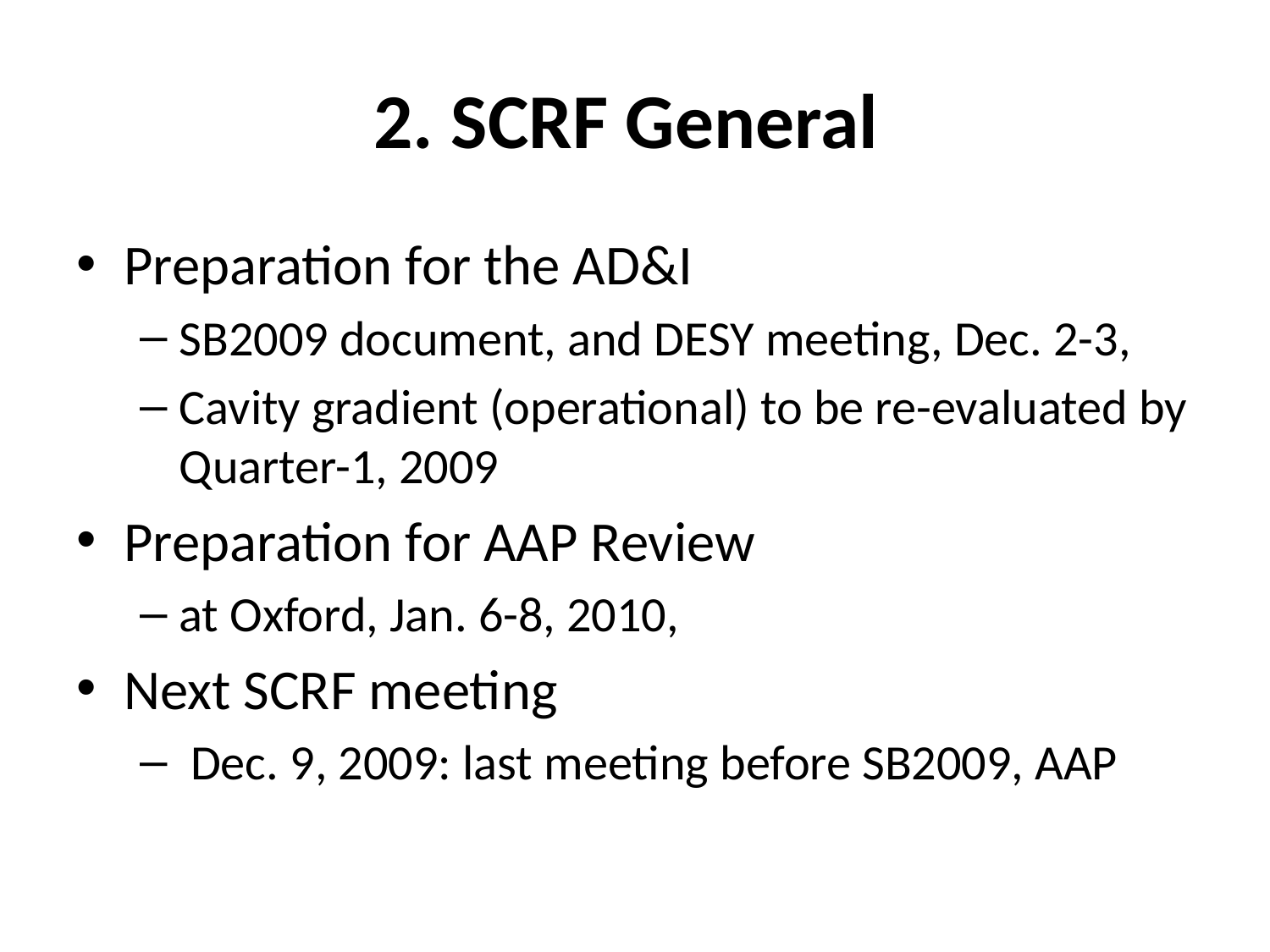

# 2. SCRF General
Preparation for the AD&I
SB2009 document, and DESY meeting, Dec. 2-3,
Cavity gradient (operational) to be re-evaluated by Quarter-1, 2009
Preparation for AAP Review
at Oxford, Jan. 6-8, 2010,
Next SCRF meeting
 Dec. 9, 2009: last meeting before SB2009, AAP